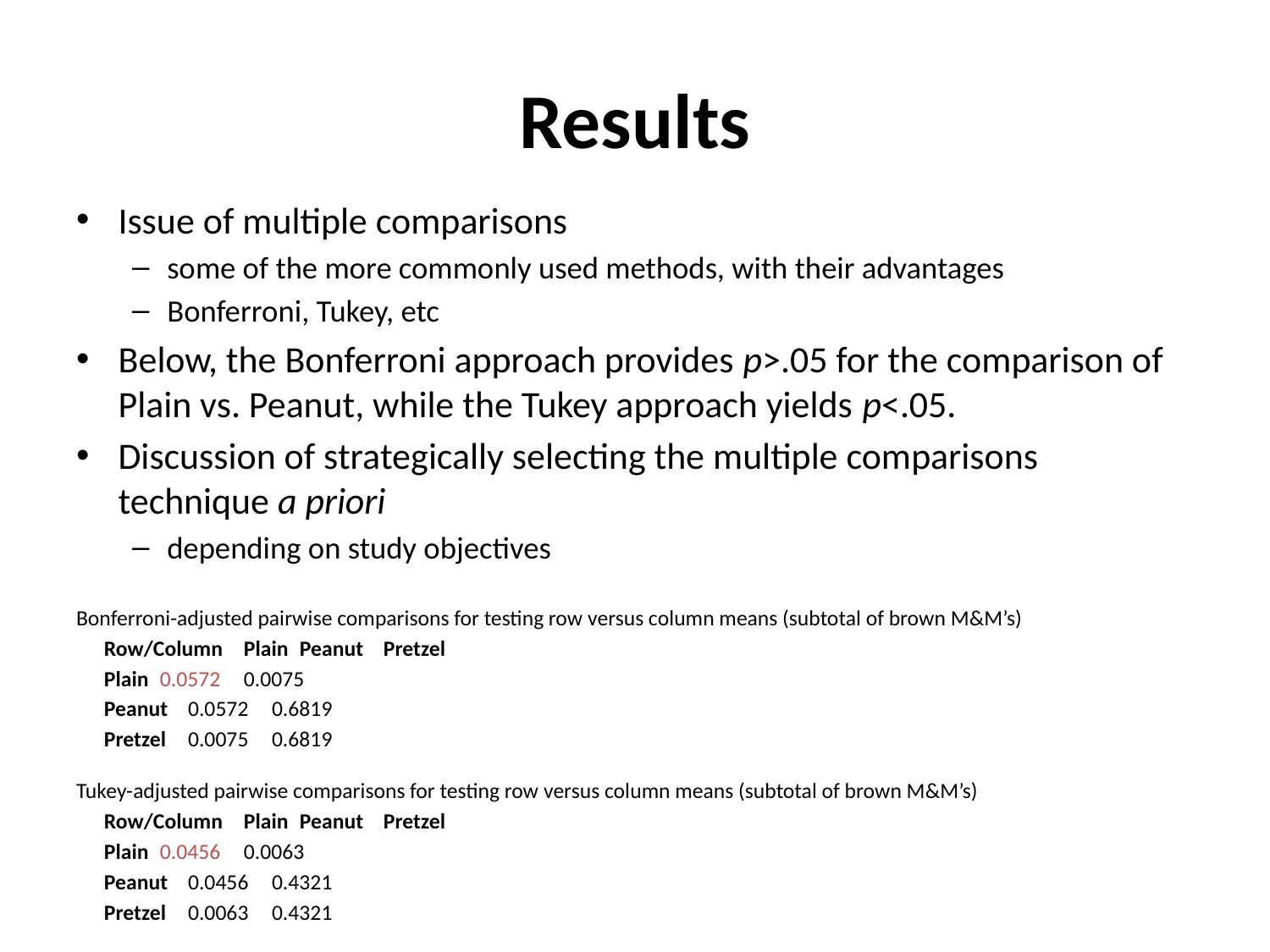

# Results
Issue of multiple comparisons
some of the more commonly used methods, with their advantages
Bonferroni, Tukey, etc
Below, the Bonferroni approach provides p>.05 for the comparison of Plain vs. Peanut, while the Tukey approach yields p<.05.
Discussion of strategically selecting the multiple comparisons technique a priori
depending on study objectives

Bonferroni-adjusted pairwise comparisons for testing row versus column means (subtotal of brown M&M’s)
	Row/Column	Plain	Peanut	Pretzel
	Plain			0.0572	0.0075
	Peanut		0.0572		0.6819
	Pretzel		0.0075	0.6819

Tukey-adjusted pairwise comparisons for testing row versus column means (subtotal of brown M&M’s)
	Row/Column	Plain	Peanut	Pretzel
	Plain			0.0456	0.0063
	Peanut		0.0456		0.4321
	Pretzel		0.0063	0.4321